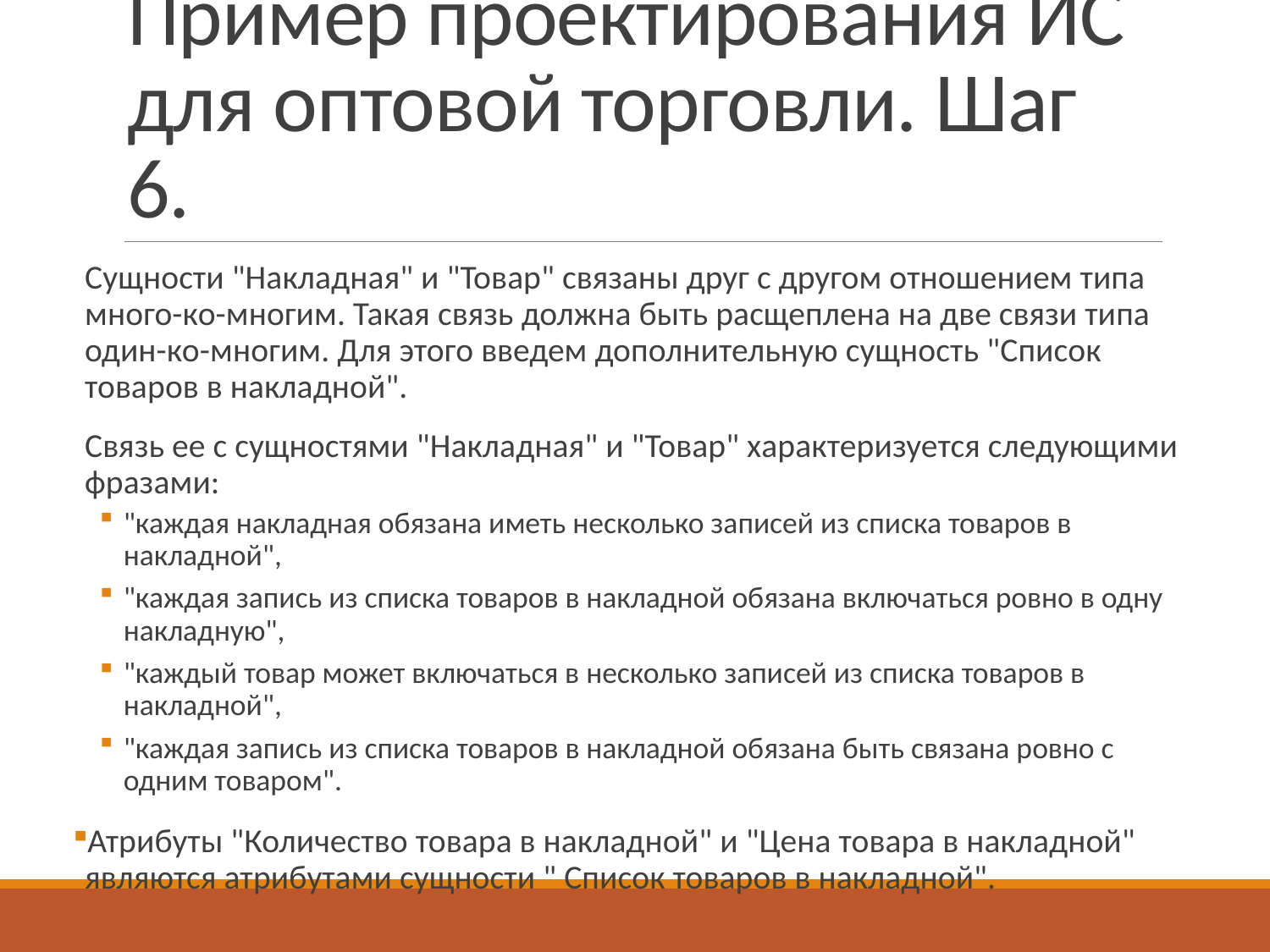

# Пример проектирования ИС для оптовой торговли. Шаг 6.
Сущности "Накладная" и "Товар" связаны друг с другом отношением типа много-ко-многим. Такая связь должна быть расщеплена на две связи типа один-ко-многим. Для этого введем дополнительную сущность "Список товаров в накладной".
Связь ее с сущностями "Накладная" и "Товар" характеризуется следующими фразами:
"каждая накладная обязана иметь несколько записей из списка товаров в накладной",
"каждая запись из списка товаров в накладной обязана включаться ровно в одну накладную",
"каждый товар может включаться в несколько записей из списка товаров в накладной",
"каждая запись из списка товаров в накладной обязана быть связана ровно с одним товаром".
Атрибуты "Количество товара в накладной" и "Цена товара в накладной" являются атрибутами сущности " Список товаров в накладной".